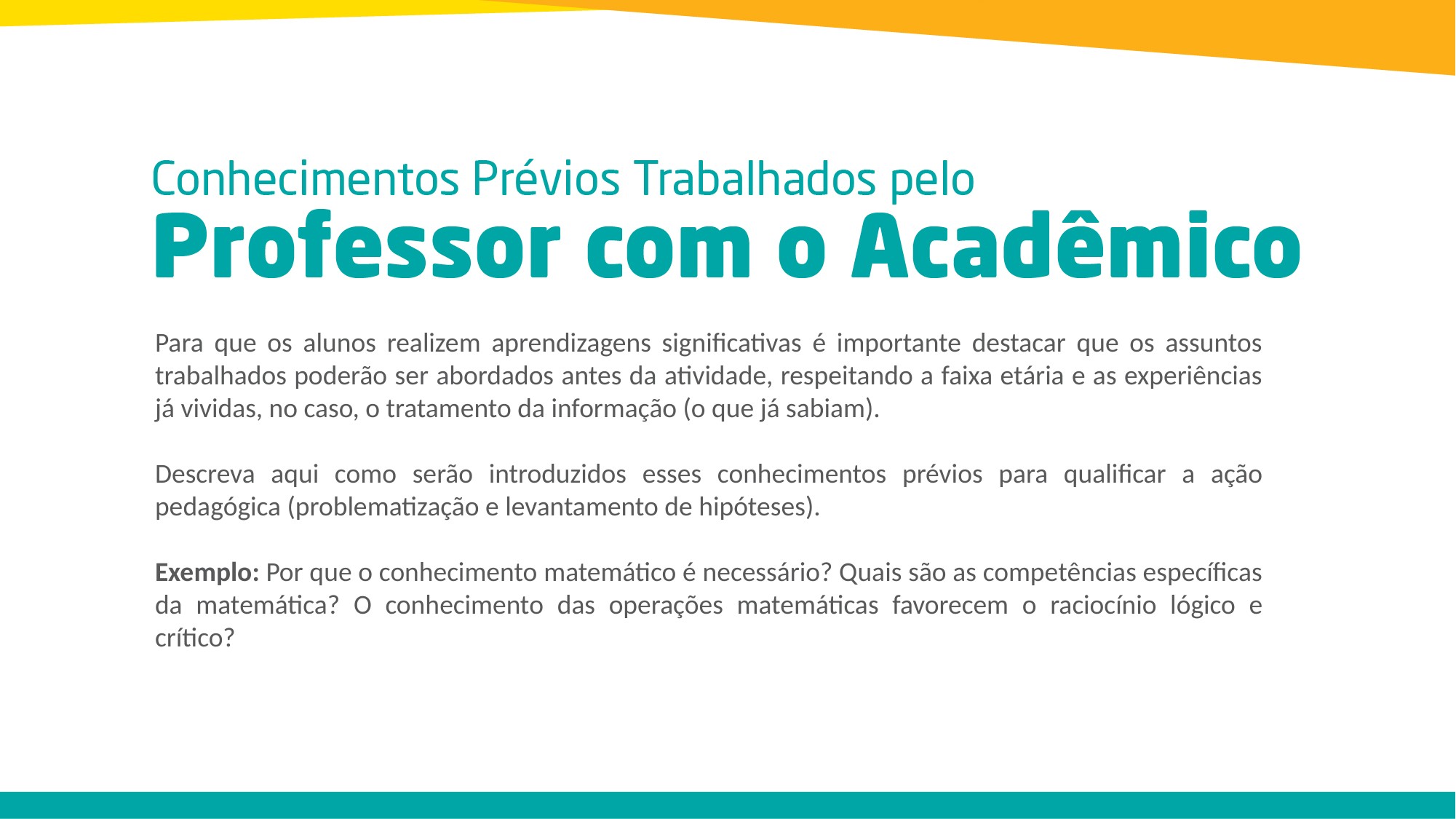

Para que os alunos realizem aprendizagens significativas é importante destacar que os assuntos trabalhados poderão ser abordados antes da atividade, respeitando a faixa etária e as experiências já vividas, no caso, o tratamento da informação (o que já sabiam).

Descreva aqui como serão introduzidos esses conhecimentos prévios para qualificar a ação pedagógica (problematização e levantamento de hipóteses).

Exemplo: Por que o conhecimento matemático é necessário? Quais são as competências específicas da matemática? O conhecimento das operações matemáticas favorecem o raciocínio lógico e crítico?